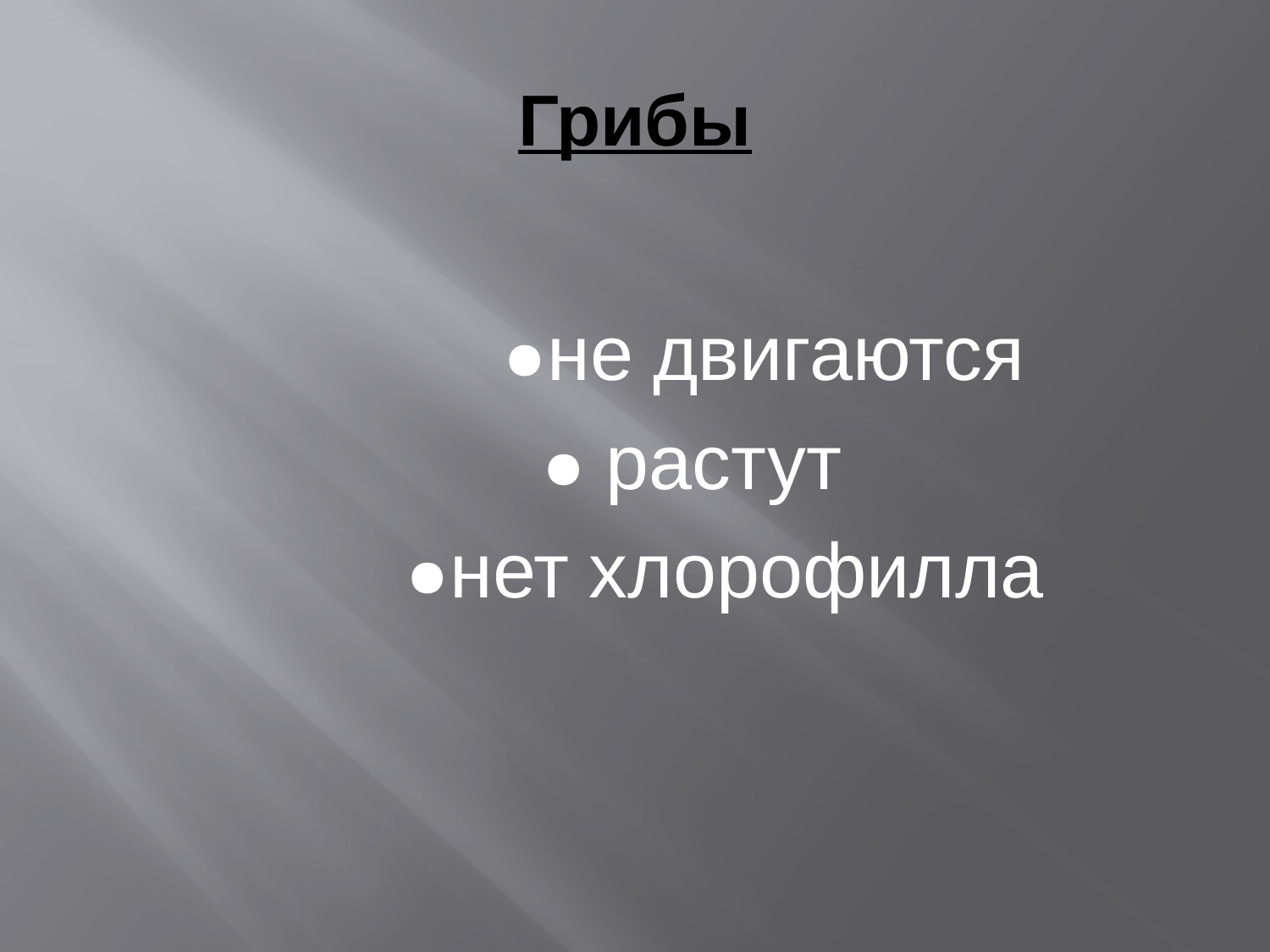

# Грибы

                     •не двигаются
                       • растут
                •нет хлорофилла